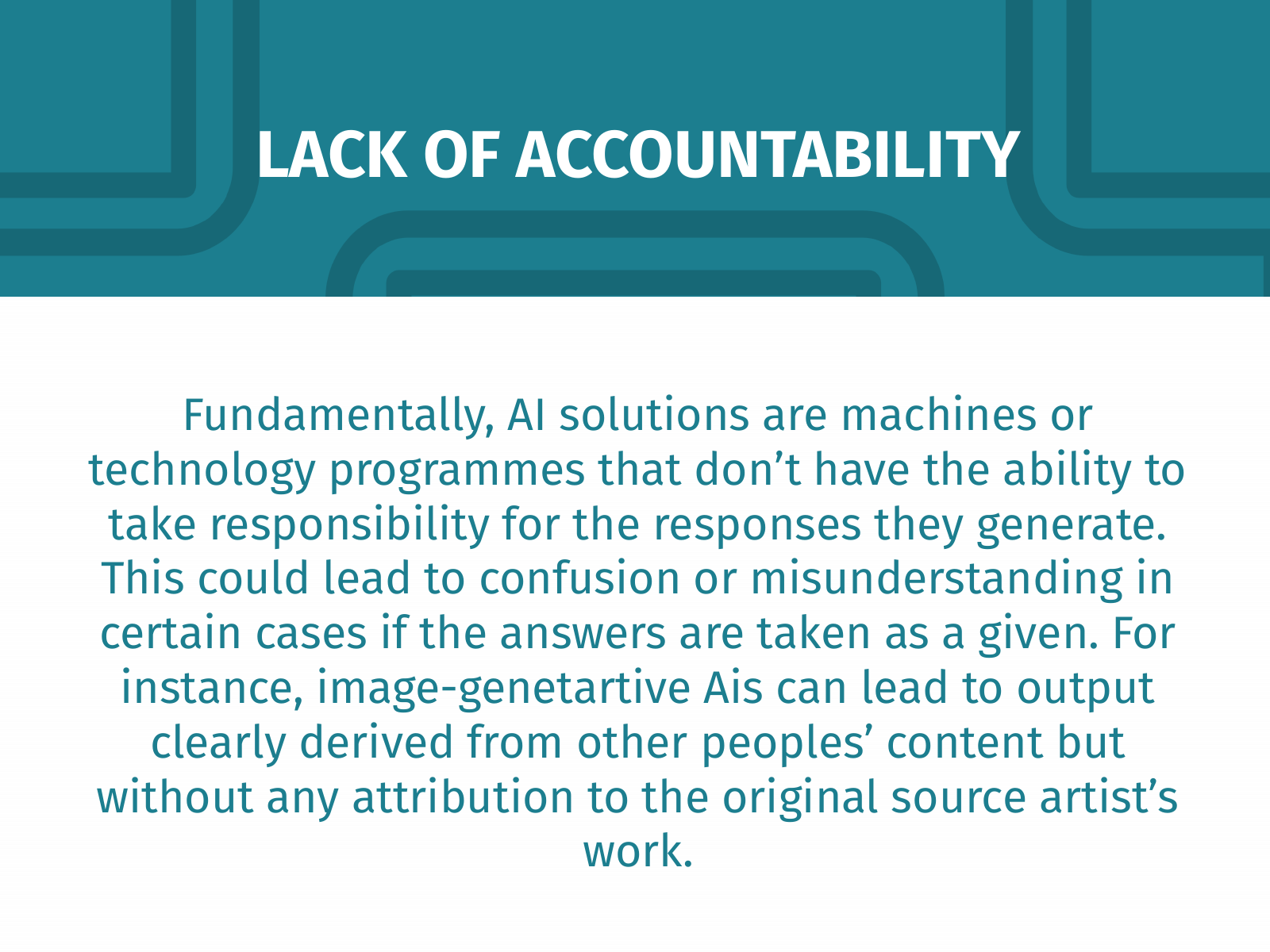

LACK OF ACCOUNTABILITY
Fundamentally, AI solutions are machines or technology programmes that don’t have the ability to take responsibility for the responses they generate. This could lead to confusion or misunderstanding in certain cases if the answers are taken as a given. For instance, image-genetartive Ais can lead to output clearly derived from other peoples’ content but without any attribution to the original source artist’s work.